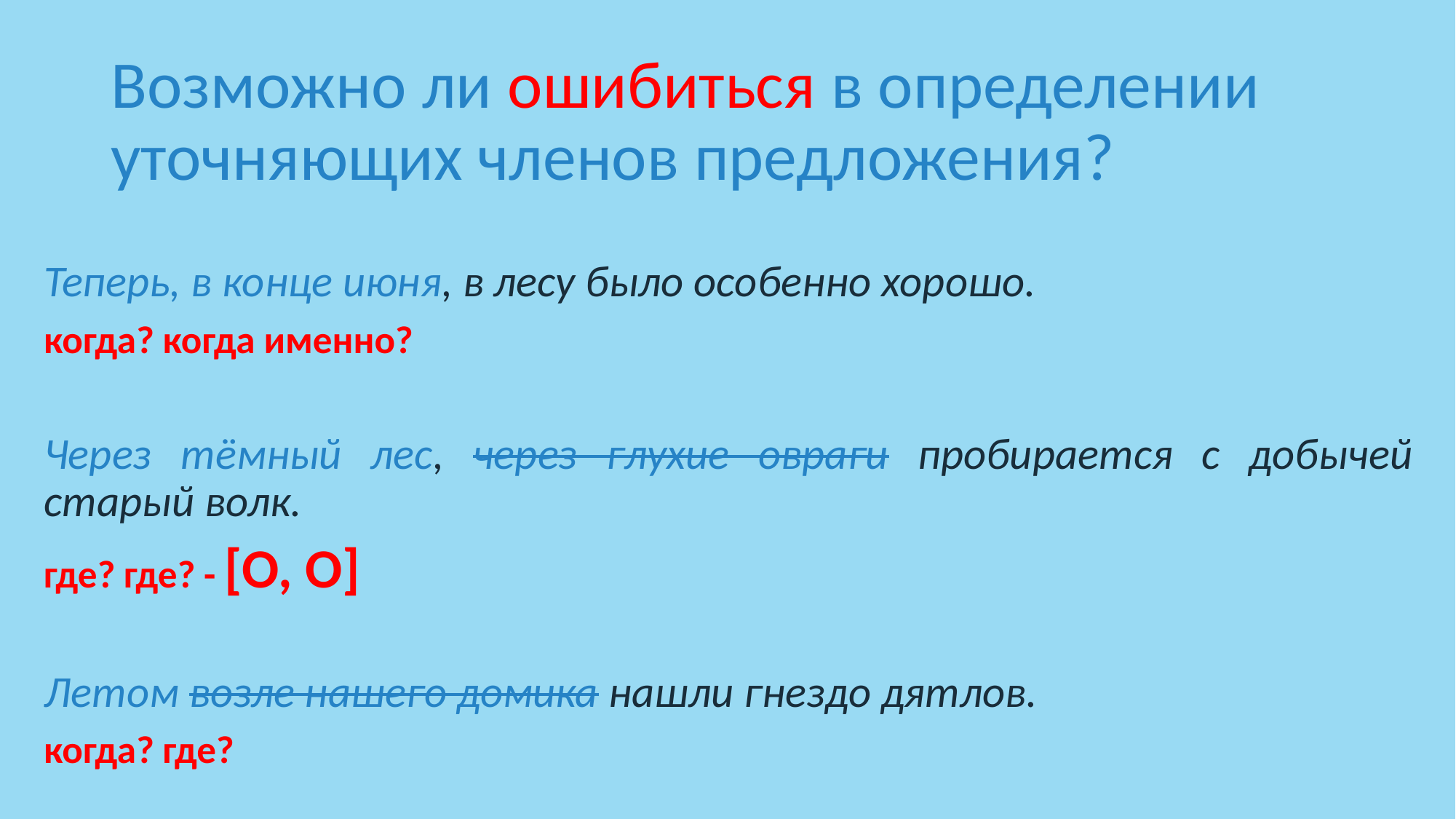

# Возможно ли ошибиться в определении уточняющих членов предложения?
Теперь, в конце июня, в лесу было особенно хорошо.
когда? когда именно?

Через тёмный лес, через глухие овраги пробирается с добычей старый волк.
где? где? - [О, О]

Летом возле нашего домика нашли гнездо дятлов.
когда? где?